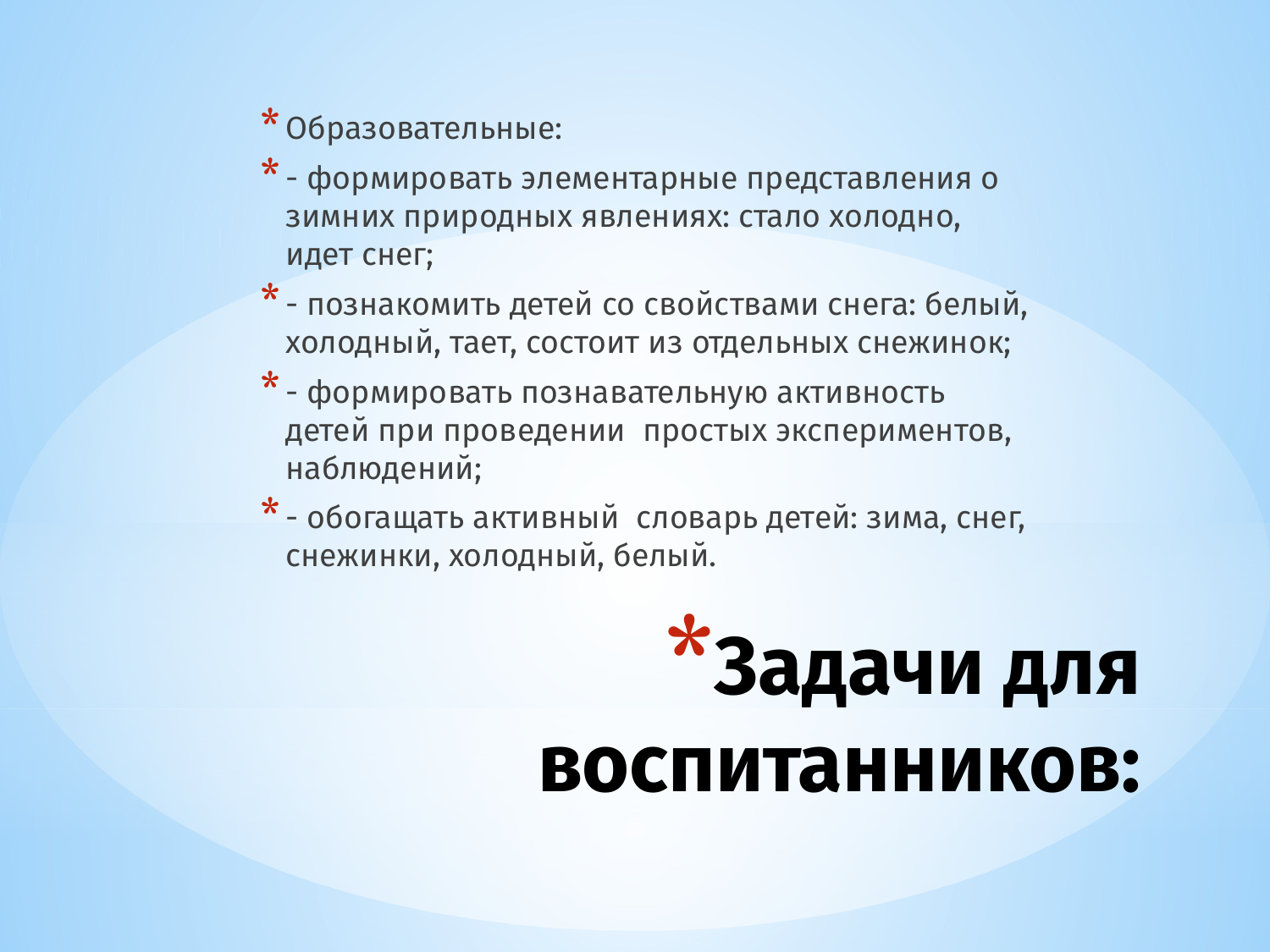

Образовательные:
- формировать элементарные представления о зимних природных явлениях: стало холодно, идет снег;
- познакомить детей со свойствами снега: белый, холодный, тает, состоит из отдельных снежинок;
- формировать познавательную активность детей при проведении  простых экспериментов, наблюдений;
- обогащать активный  словарь детей: зима, снег, снежинки, холодный, белый.
# Задачи для воспитанников: